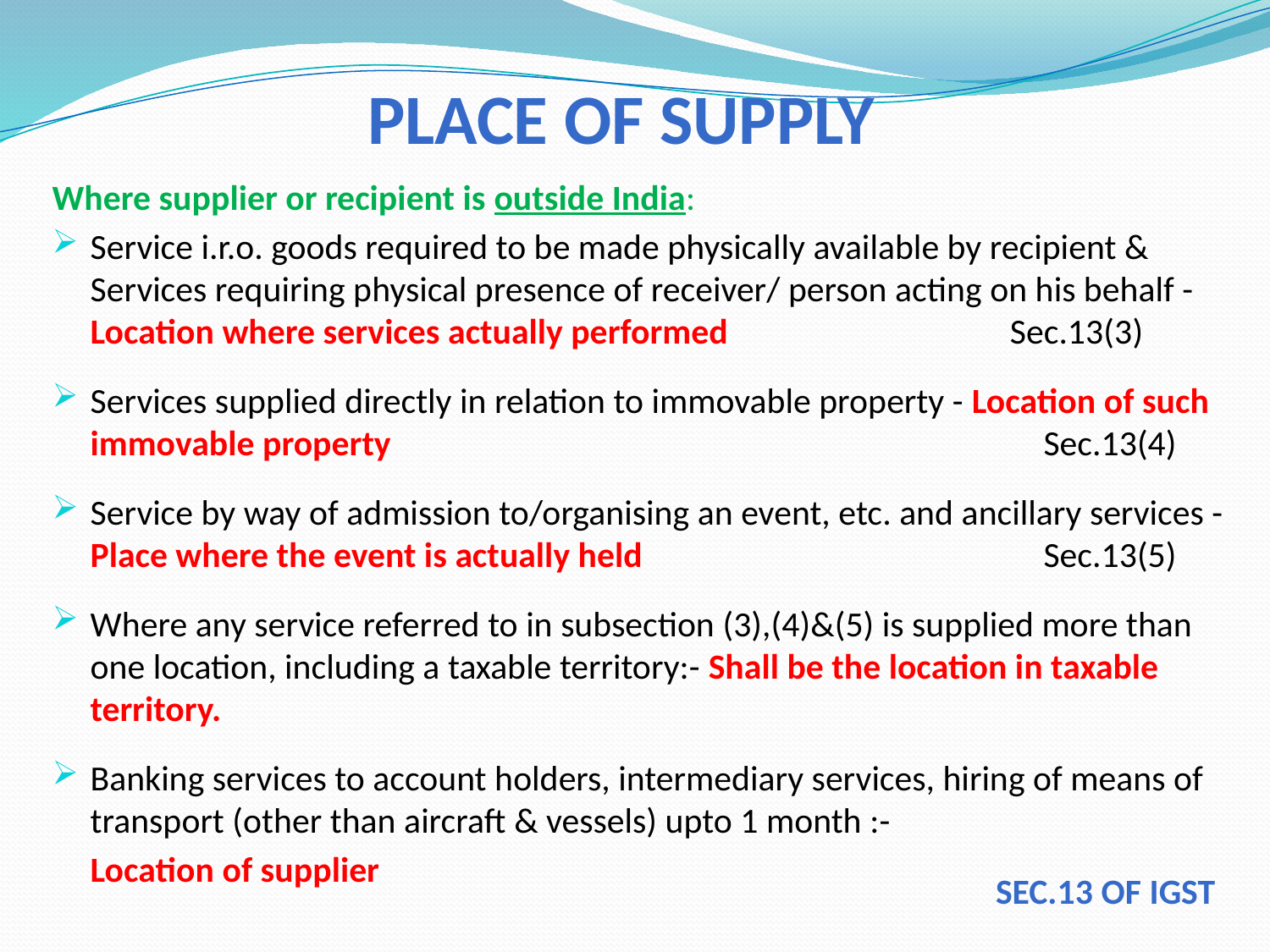

# Place of Supply
Where supplier or recipient is outside India:
Service i.r.o. goods required to be made physically available by recipient & Services requiring physical presence of receiver/ person acting on his behalf - Location where services actually performed                                   Sec.13(3)

Services supplied directly in relation to immovable property - Location of such immovable property					        Sec.13(4)

Service by way of admission to/organising an event, etc. and ancillary services - Place where the event is actually held			        Sec.13(5)

Where any service referred to in subsection (3),(4)&(5) is supplied more than one location, including a taxable territory:- Shall be the location in taxable territory.

Banking services to account holders, intermediary services, hiring of means of transport (other than aircraft & vessels) upto 1 month :-
	Location of supplier
Sec.13 of IGST
shashikantsharma427@gmail.com